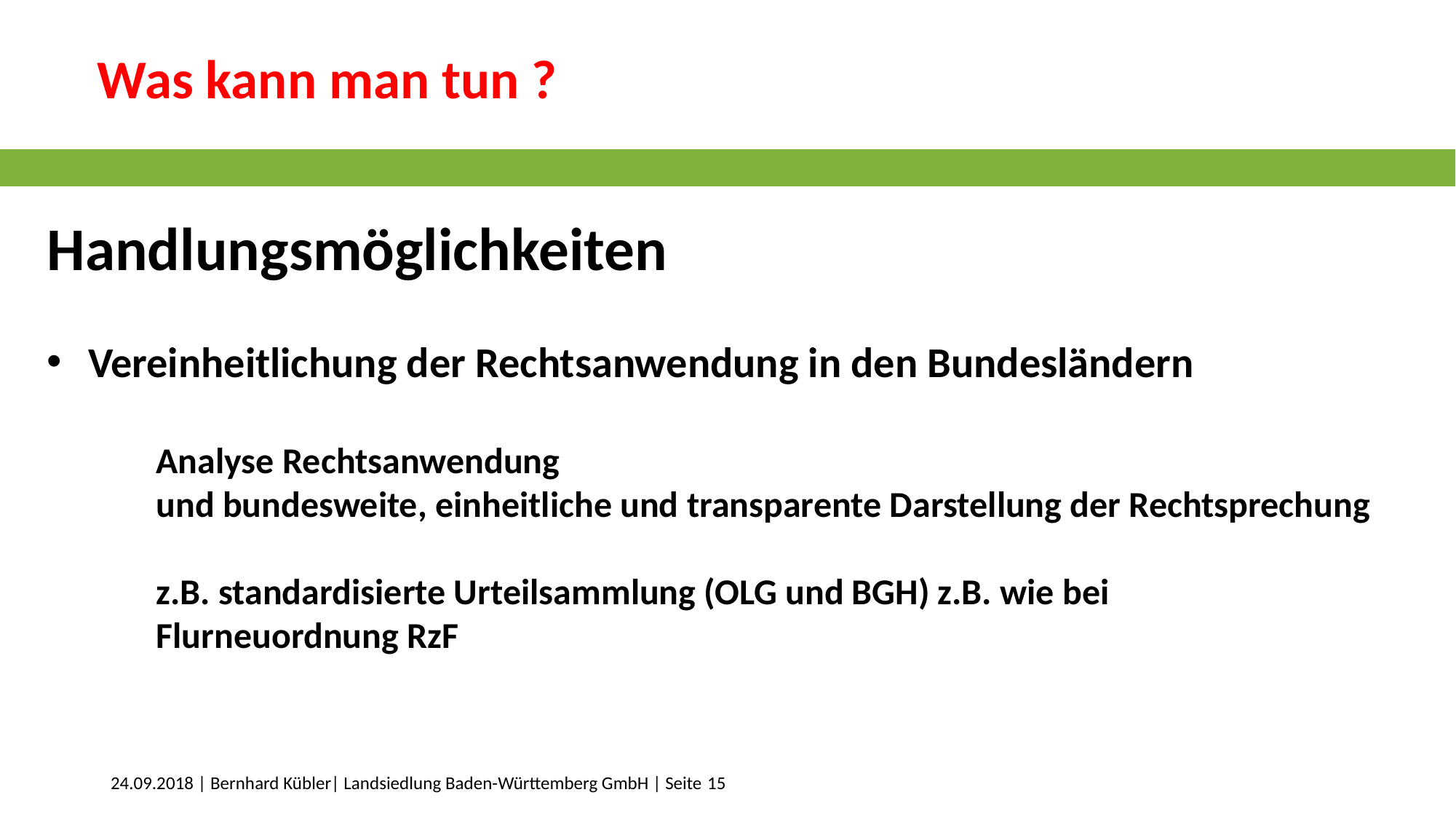

Was kann man tun ?
Handlungsmöglichkeiten

Vereinheitlichung der Rechtsanwendung in den Bundesländern
	Analyse Rechtsanwendung
	und bundesweite, einheitliche und transparente Darstellung der Rechtsprechung

	z.B. standardisierte Urteilsammlung (OLG und BGH) z.B. wie bei 				Flurneuordnung RzF